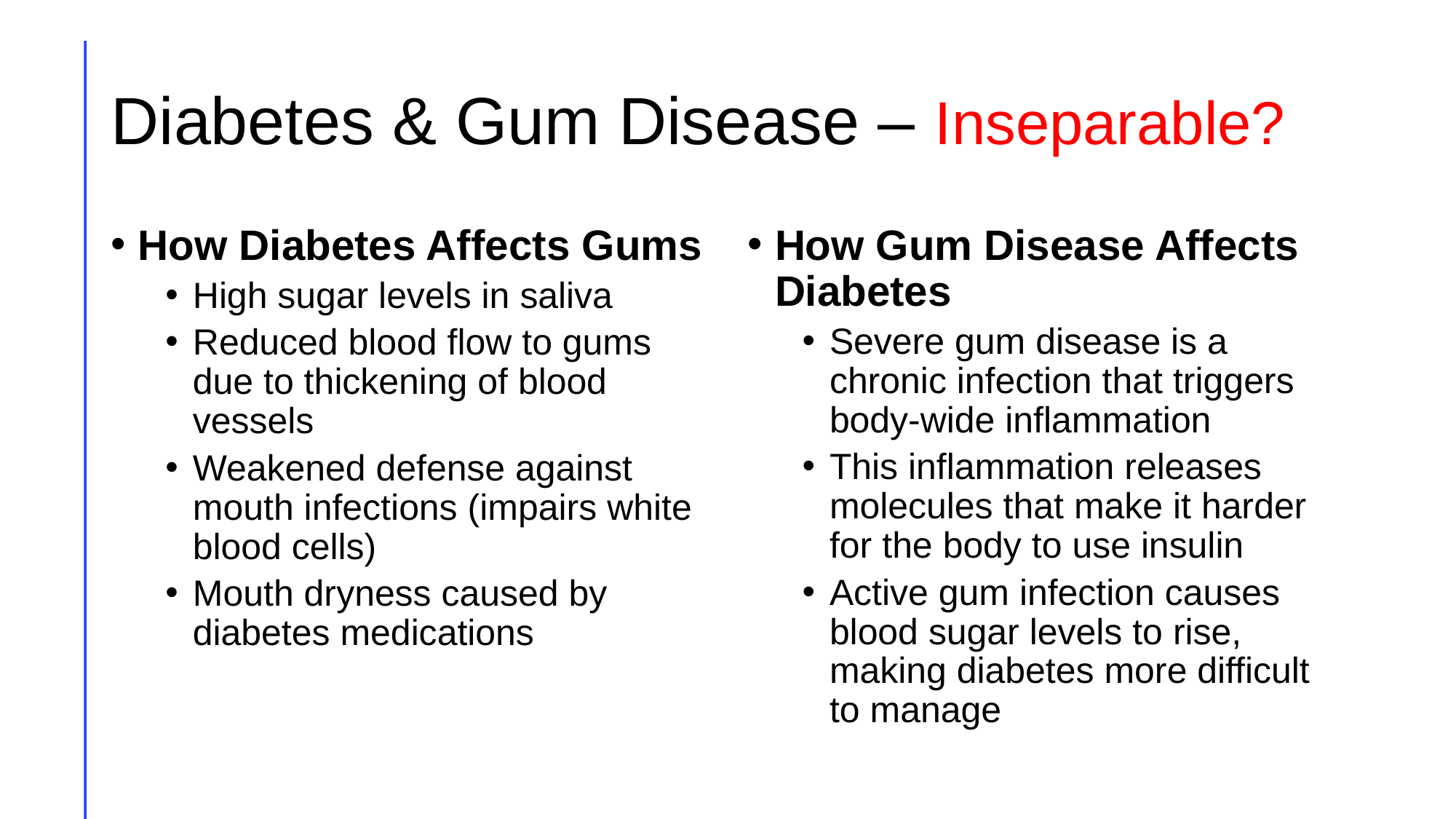

# Diabetes & Gum Disease – Inseparable?
How Diabetes Affects Gums
High sugar levels in saliva
Reduced blood flow to gums due to thickening of blood vessels
Weakened defense against mouth infections (impairs white blood cells)
Mouth dryness caused by diabetes medications

How Gum Disease Affects Diabetes
Severe gum disease is a chronic infection that triggers body-wide inflammation
This inflammation releases molecules that make it harder for the body to use insulin
Active gum infection causes blood sugar levels to rise, making diabetes more difficult to manage